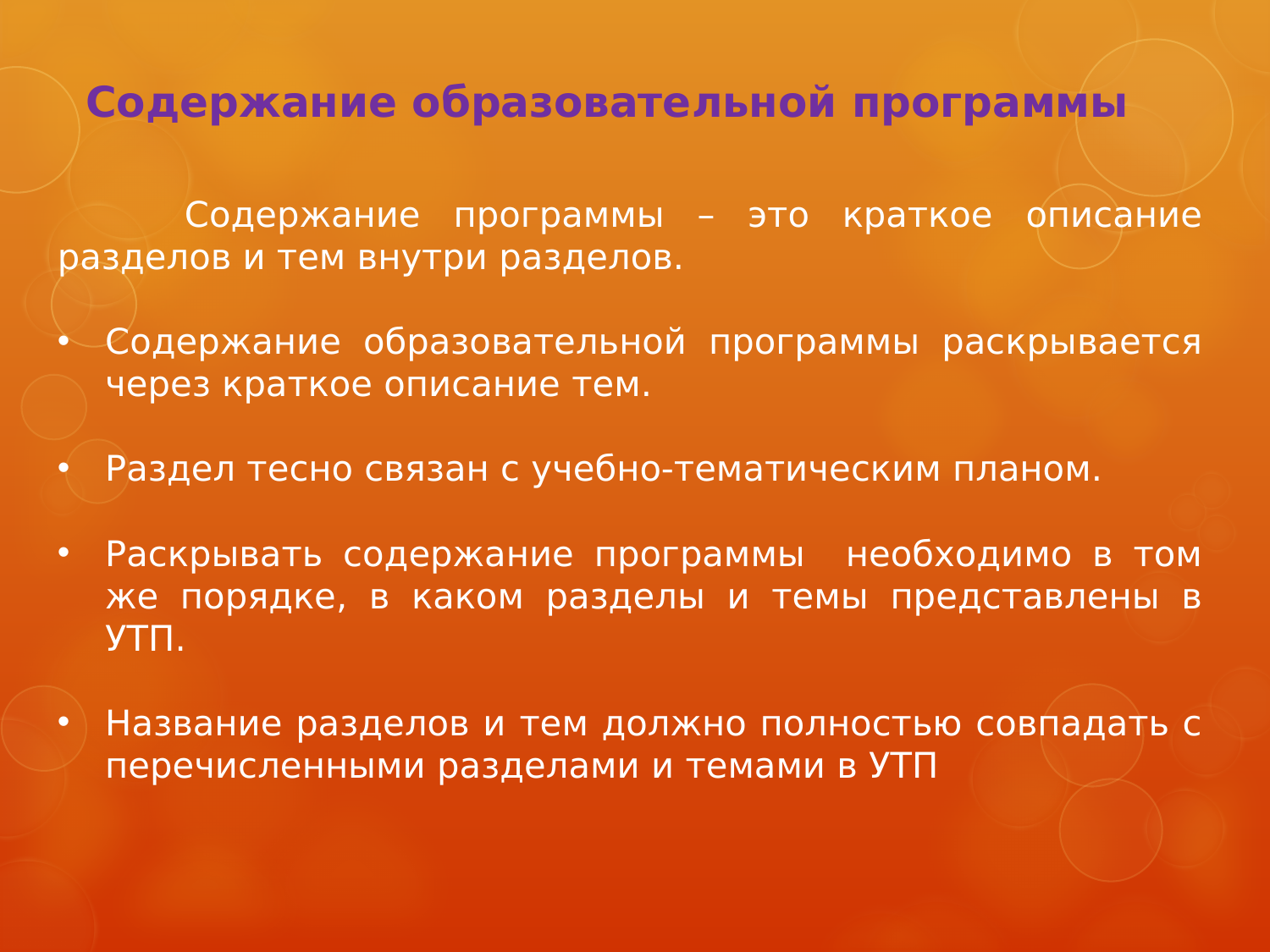

# Содержание образовательной программы
	Содержание программы – это краткое описание разделов и тем внутри разделов.

Содержание образовательной программы раскрывается через краткое описание тем.

Раздел тесно связан с учебно-тематическим планом.

Раскрывать содержание программы  необходимо в том же порядке, в каком разделы и темы представлены в УТП.

Название разделов и тем должно полностью совпадать с перечисленными разделами и темами в УТП